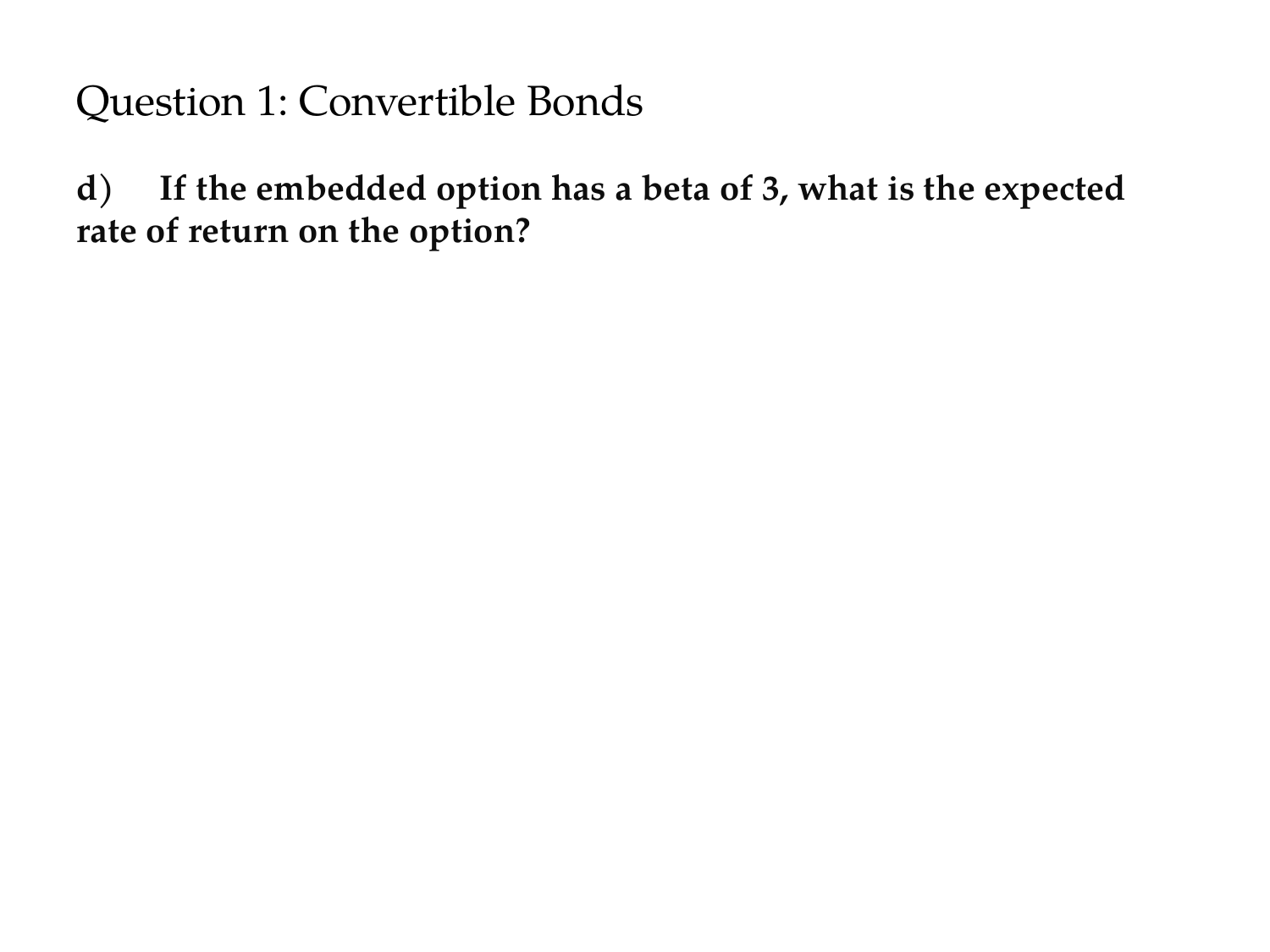

# Question 1: Convertible Bonds
d)     If the embedded option has a beta of 3, what is the expected rate of return on the option?